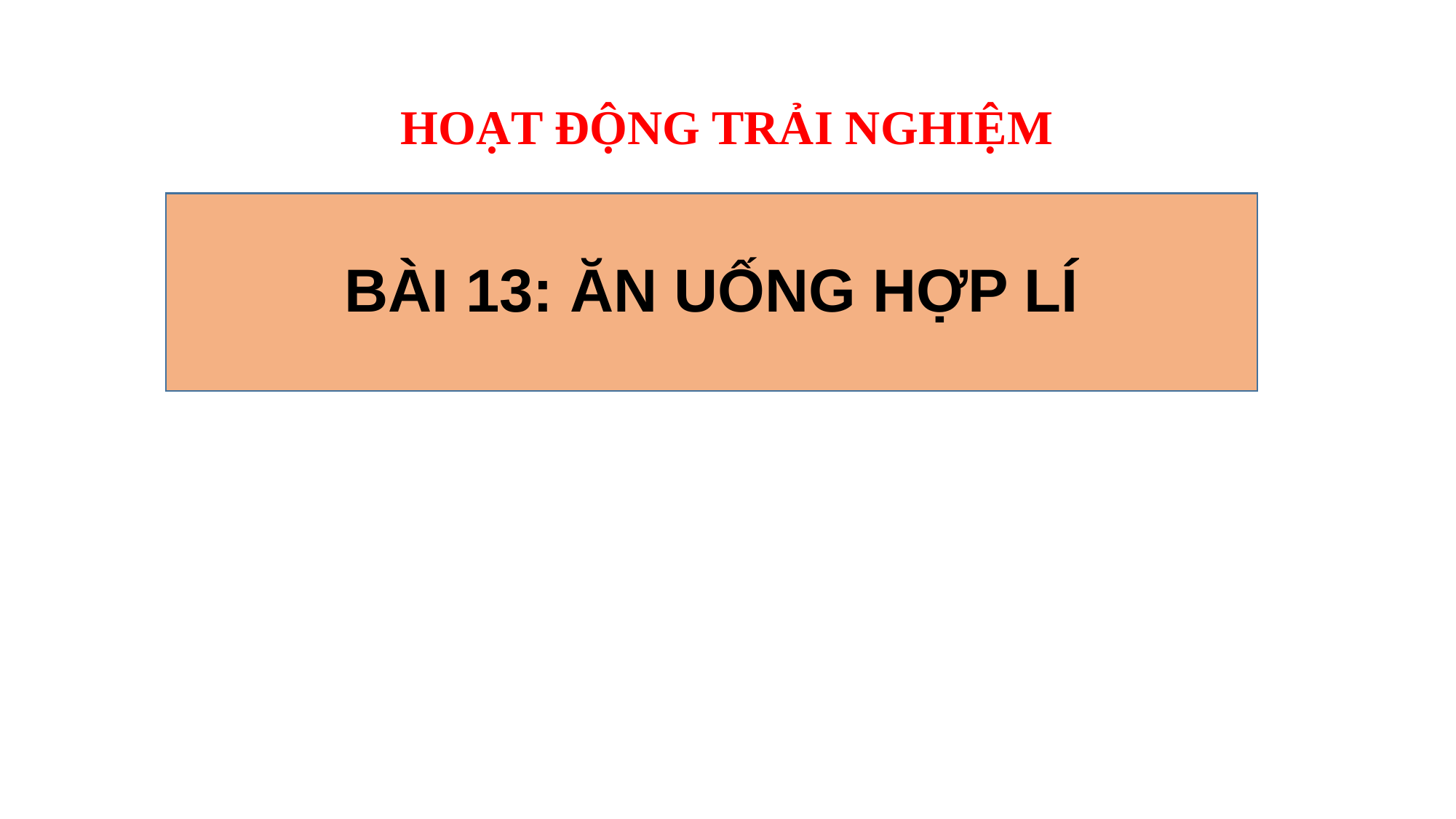

# HOẠT ĐỘNG TRẢI NGHIỆM
BÀI 13: ĂN UỐNG HỢP LÍ